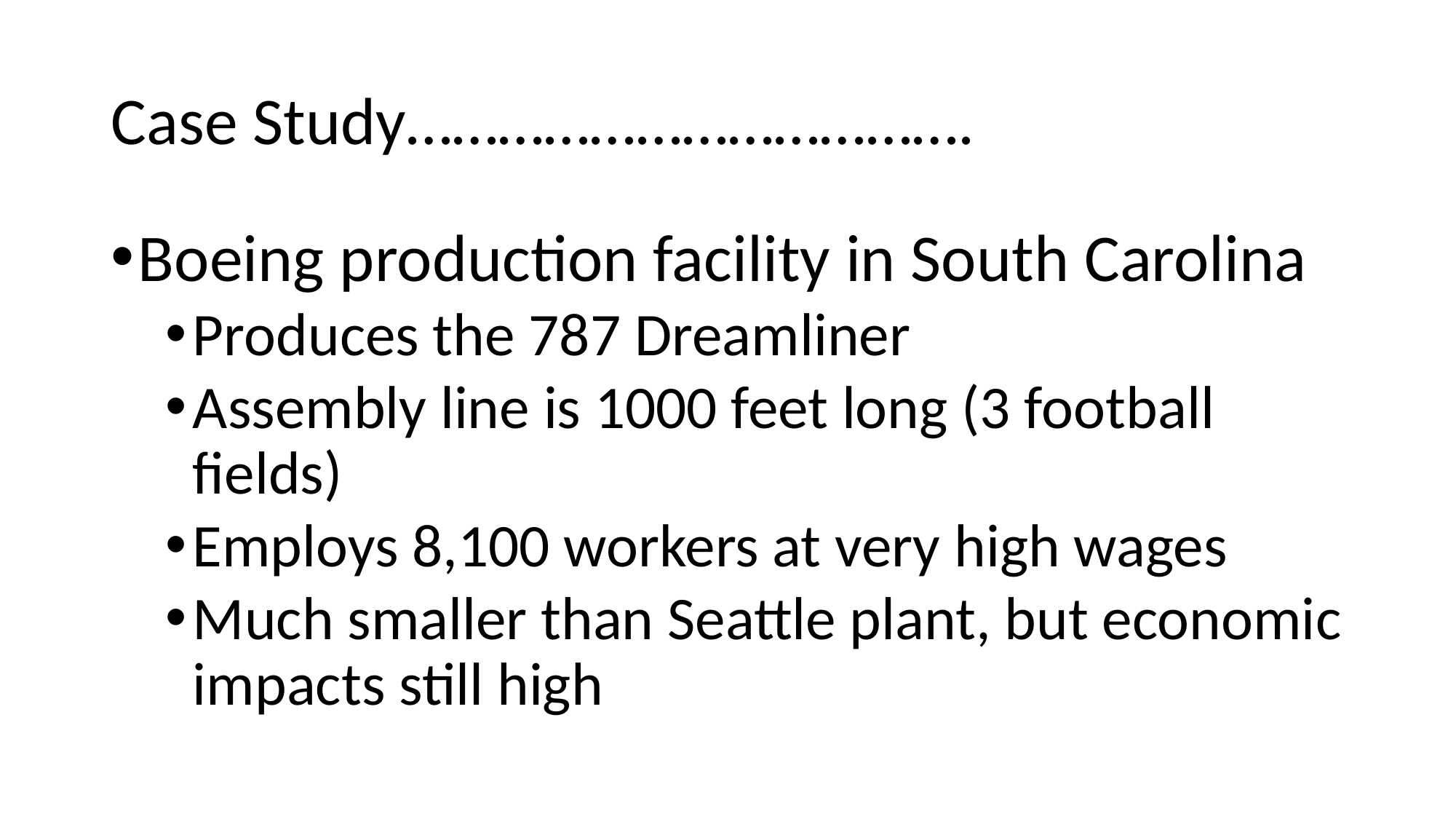

# Case Study……………………………….
Boeing production facility in South Carolina
Produces the 787 Dreamliner
Assembly line is 1000 feet long (3 football fields)
Employs 8,100 workers at very high wages
Much smaller than Seattle plant, but economic impacts still high